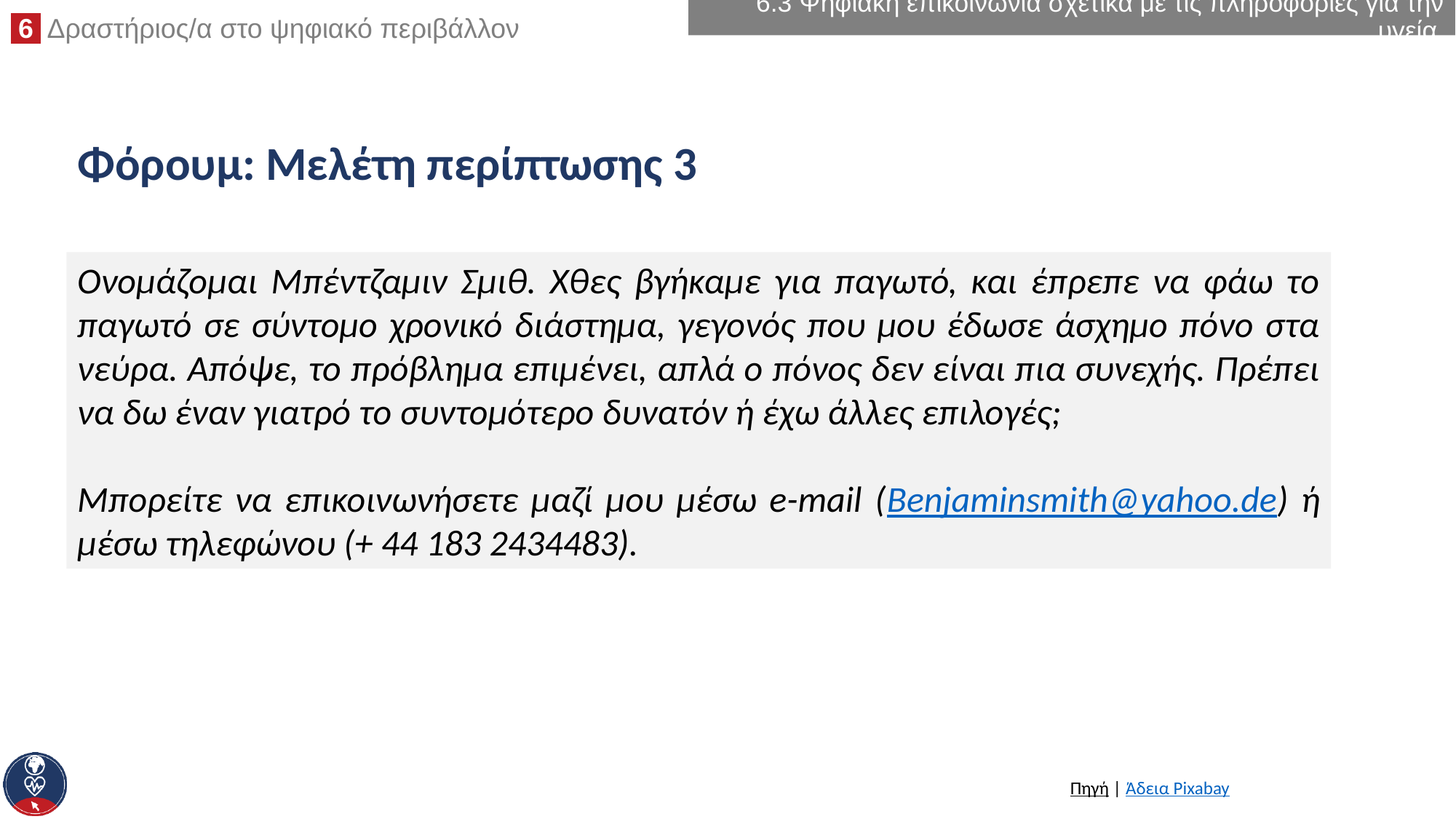

6.3 Ψηφιακή επικοινωνία σχετικά με τις πληροφορίες για την υγεία
# Φόρουμ: Μελέτη περίπτωσης 3
Ονομάζομαι Μπέντζαμιν Σμιθ. Χθες βγήκαμε για παγωτό, και έπρεπε να φάω το παγωτό σε σύντομο χρονικό διάστημα, γεγονός που μου έδωσε άσχημο πόνο στα νεύρα. Απόψε, το πρόβλημα επιμένει, απλά ο πόνος δεν είναι πια συνεχής. Πρέπει να δω έναν γιατρό το συντομότερο δυνατόν ή έχω άλλες επιλογές;

Μπορείτε να επικοινωνήσετε μαζί μου μέσω e-mail (Benjaminsmith@yahoo.de) ή μέσω τηλεφώνου (+ 44 183 2434483).
Πηγή | Άδεια Pixabay